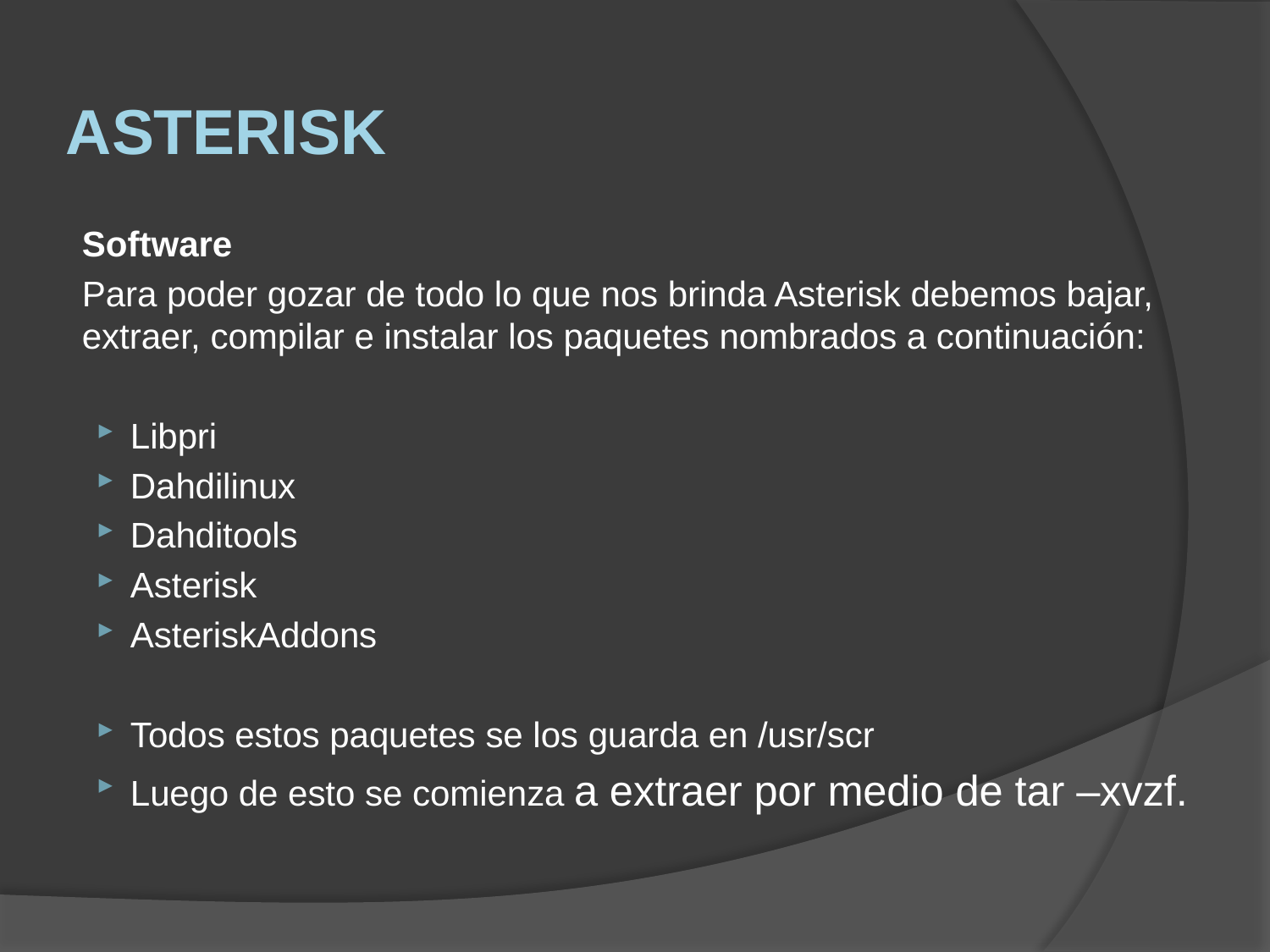

# Asterisk
Software
Para poder gozar de todo lo que nos brinda Asterisk debemos bajar, extraer, compilar e instalar los paquetes nombrados a continuación:

Libpri
Dahdilinux
Dahditools
Asterisk
AsteriskAddons

Todos estos paquetes se los guarda en /usr/scr
Luego de esto se comienza a extraer por medio de tar –xvzf.